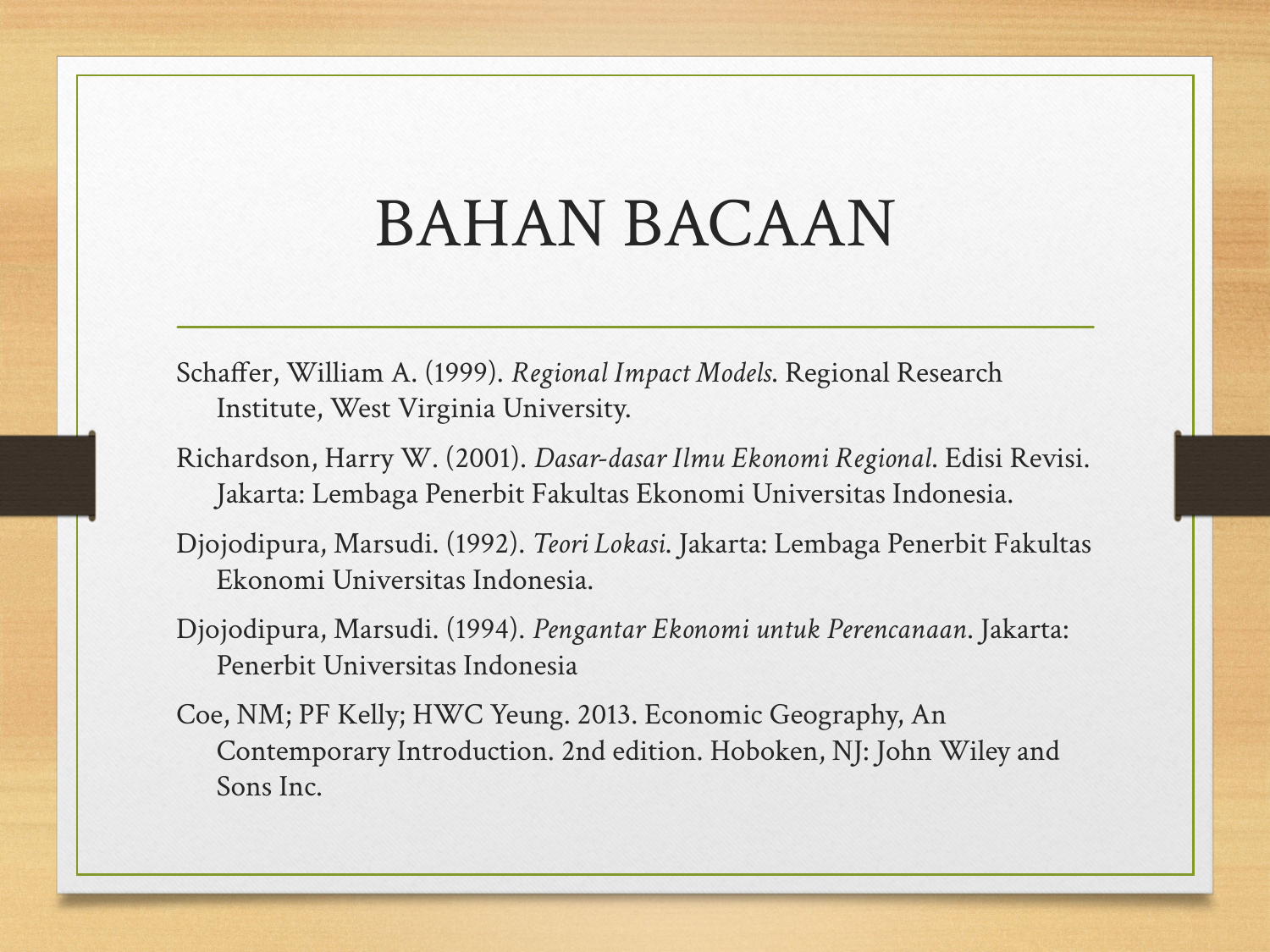

# BAHAN BACAAN
Schaffer, William A. (1999). Regional Impact Models. Regional Research Institute, West Virginia University.
Richardson, Harry W. (2001). Dasar-dasar Ilmu Ekonomi Regional. Edisi Revisi. Jakarta: Lembaga Penerbit Fakultas Ekonomi Universitas Indonesia.
Djojodipura, Marsudi. (1992). Teori Lokasi. Jakarta: Lembaga Penerbit Fakultas Ekonomi Universitas Indonesia.
Djojodipura, Marsudi. (1994). Pengantar Ekonomi untuk Perencanaan. Jakarta: Penerbit Universitas Indonesia
Coe, NM; PF Kelly; HWC Yeung. 2013. Economic Geography, An Contemporary Introduction. 2nd edition. Hoboken, NJ: John Wiley and Sons Inc.